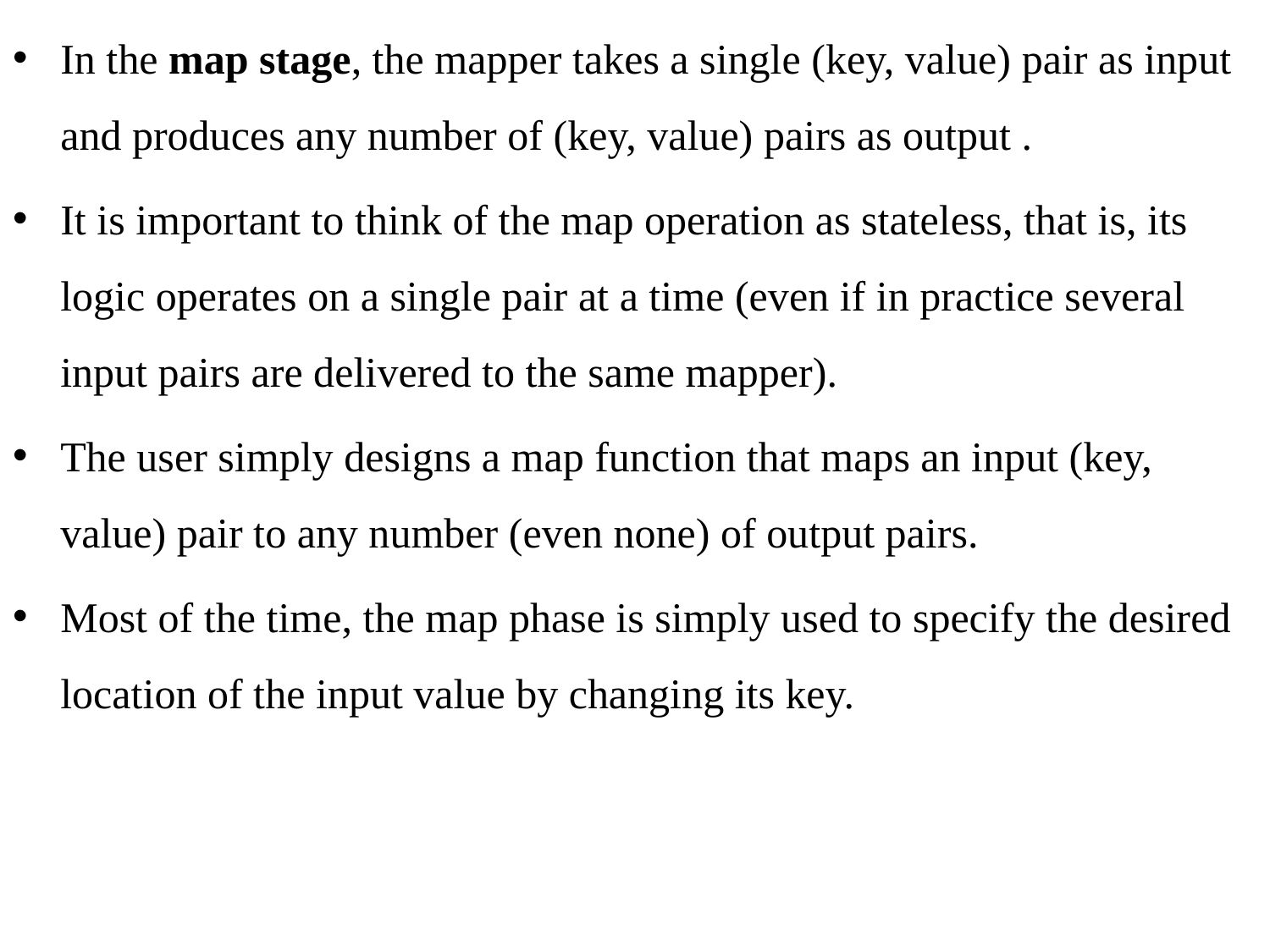

In the map stage, the mapper takes a single (key, value) pair as input and produces any number of (key, value) pairs as output .
It is important to think of the map operation as stateless, that is, its logic operates on a single pair at a time (even if in practice several input pairs are delivered to the same mapper).
The user simply designs a map function that maps an input (key, value) pair to any number (even none) of output pairs.
Most of the time, the map phase is simply used to specify the desired location of the input value by changing its key.